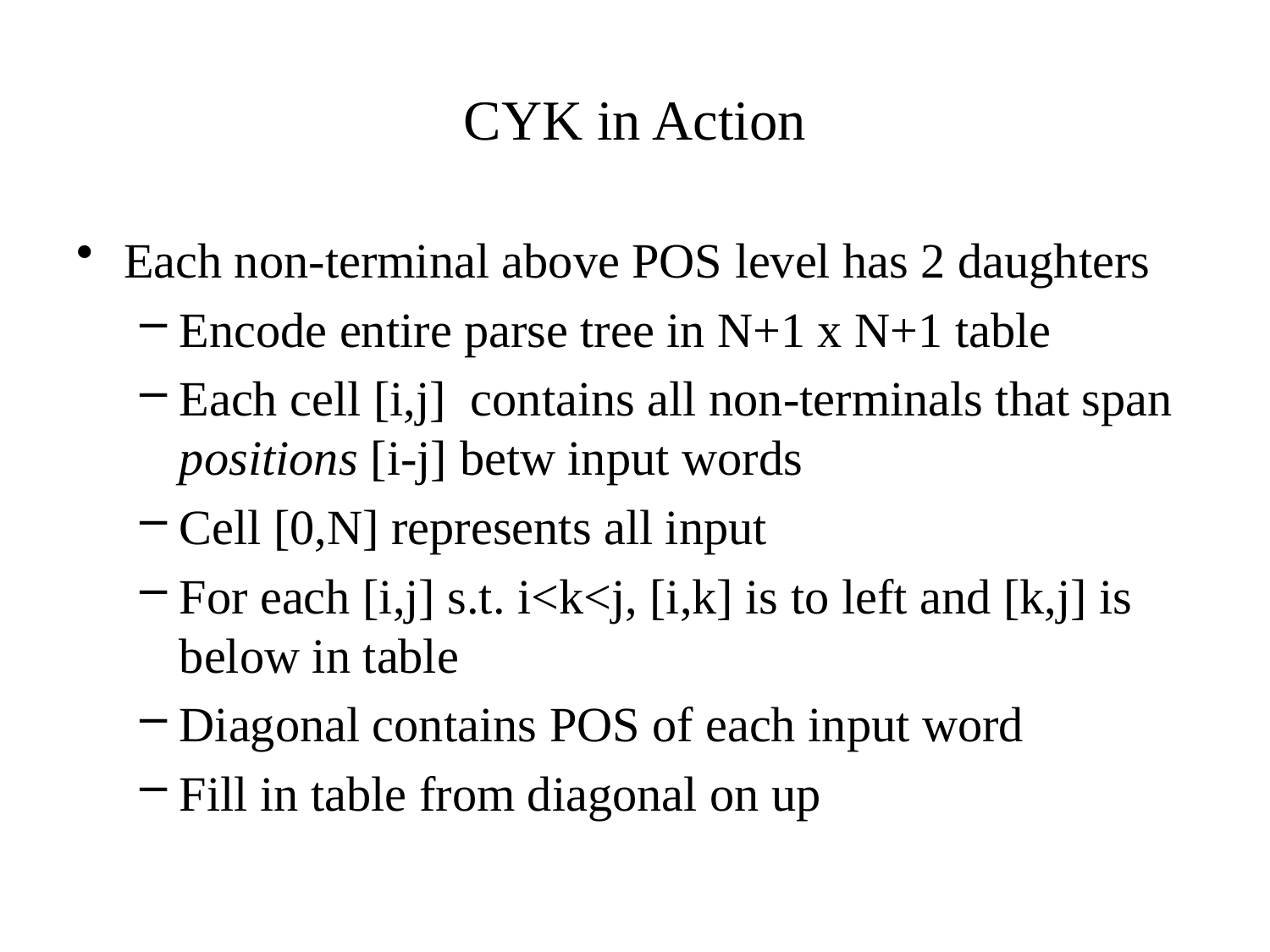

# CYK in Action
Each non-terminal above POS level has 2 daughters
Encode entire parse tree in N+1 x N+1 table
Each cell [i,j]  contains all non-terminals that span positions [i-j] betw input words
Cell [0,N] represents all input
For each [i,j] s.t. i<k<j, [i,k] is to left and [k,j] is below in table
Diagonal contains POS of each input word
Fill in table from diagonal on up